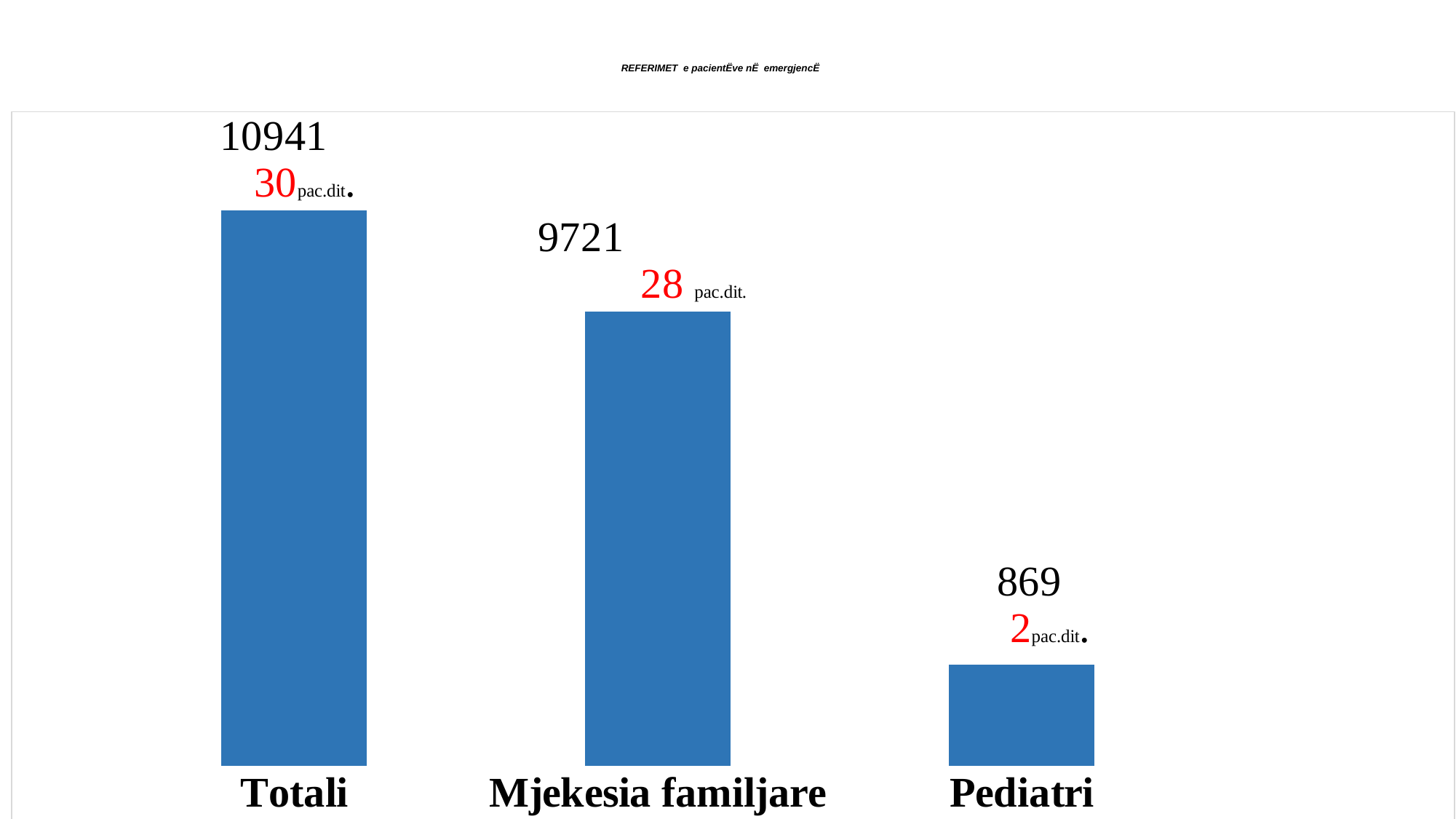

# REFERIMET  e pacientËve nË  emergjencË

### Chart

| Category |  |
|---|---|
| Totali | 11280.0 |
| Mjekesia familjare | 9229.0 |
| Pediatri | 2051.0 |